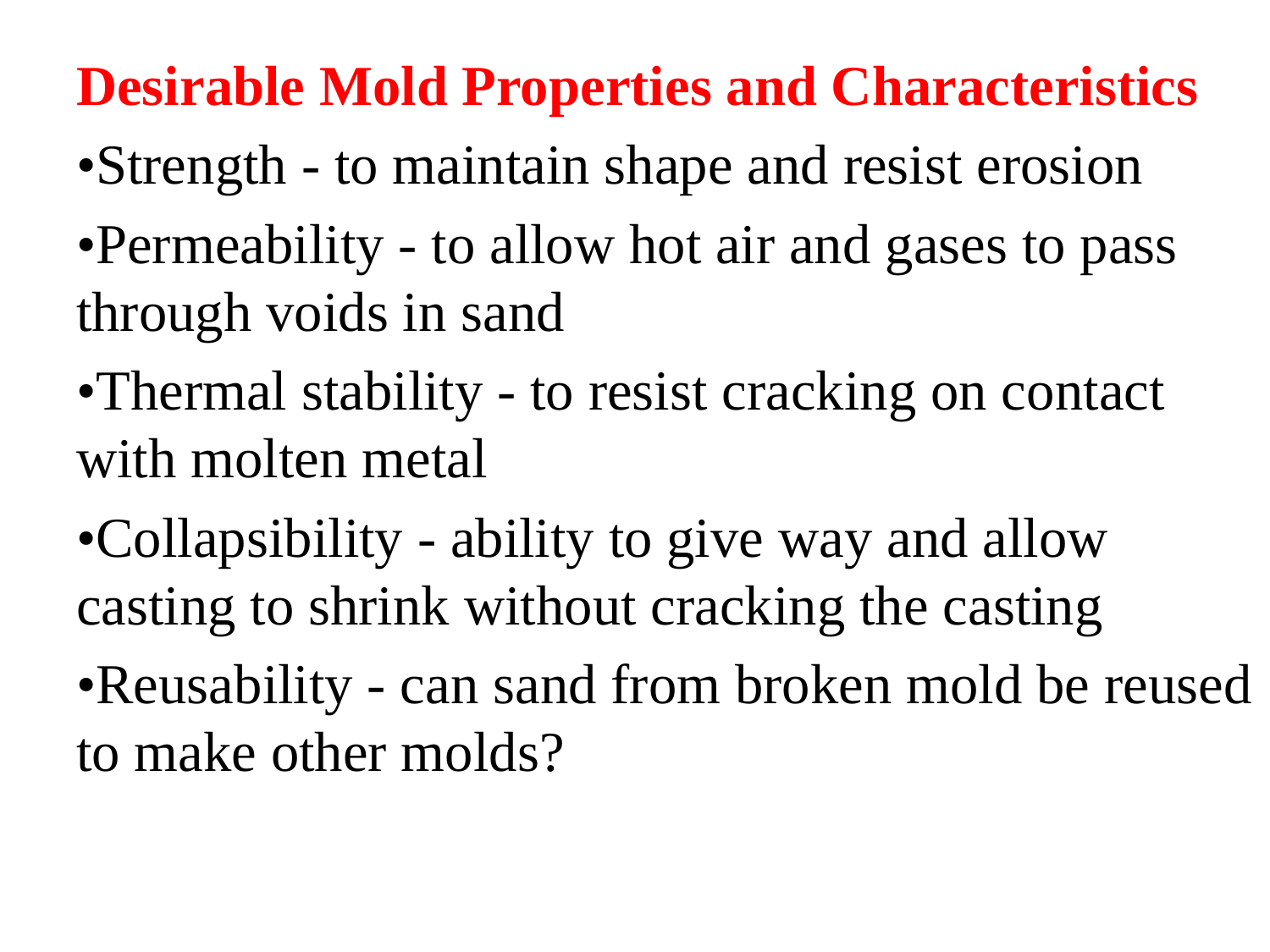

Desirable Mold Properties and Characteristics
•Strength - to maintain shape and resist erosion
•Permeability - to allow hot air and gases to pass through voids in sand
•Thermal stability - to resist cracking on contact with molten metal
•Collapsibility - ability to give way and allow casting to shrink without cracking the casting
•Reusability - can sand from broken mold be reused to make other molds?